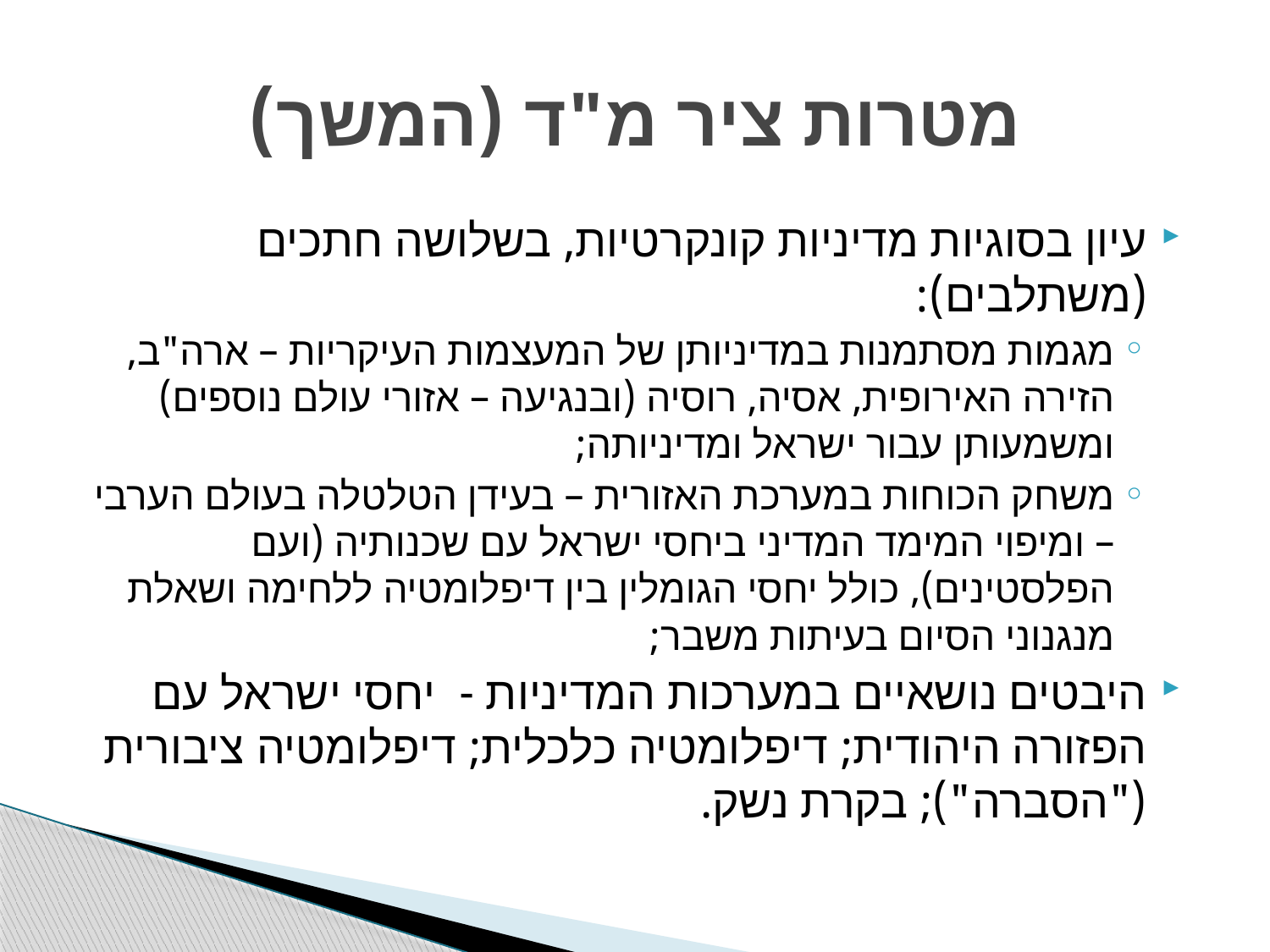

# מטרות ציר מ"ד (המשך)
עיון בסוגיות מדיניות קונקרטיות, בשלושה חתכים (משתלבים):
מגמות מסתמנות במדיניותן של המעצמות העיקריות – ארה"ב, הזירה האירופית, אסיה, רוסיה (ובנגיעה – אזורי עולם נוספים) ומשמעותן עבור ישראל ומדיניותה;
משחק הכוחות במערכת האזורית – בעידן הטלטלה בעולם הערבי – ומיפוי המימד המדיני ביחסי ישראל עם שכנותיה (ועם הפלסטינים), כולל יחסי הגומלין בין דיפלומטיה ללחימה ושאלת מנגנוני הסיום בעיתות משבר;
היבטים נושאיים במערכות המדיניות -  יחסי ישראל עם הפזורה היהודית; דיפלומטיה כלכלית; דיפלומטיה ציבורית ("הסברה"); בקרת נשק.